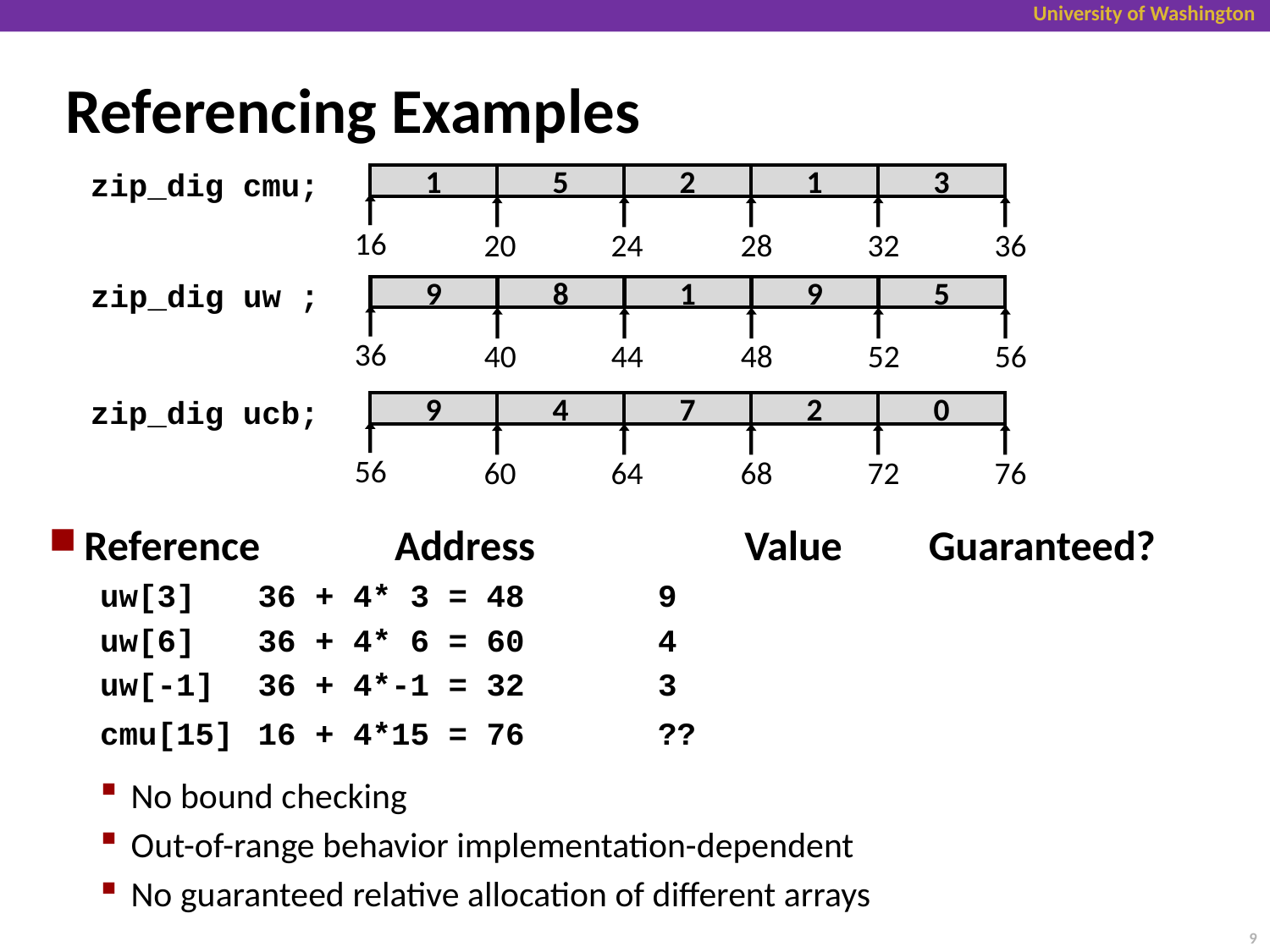

# Referencing Examples
zip_dig cmu;
1
5
2
1
3

16
20
24
28
32
36
zip_dig uw ;
9
8
1
9
5

36
40
44
48
52
56
zip_dig ucb;
9
4
7
2
0

56
60
64
68
72
76
Reference	Address	 Value	  Guaranteed?
uw[3]	36 + 4* 3 = 48	 9
uw[6]	36 + 4* 6 = 60	 4
uw[-1]	36 + 4*-1 = 32	 3
cmu[15]	16 + 4*15 = 76	 ??
No bound checking
Out-of-range behavior implementation-dependent
No guaranteed relative allocation of different arrays
9